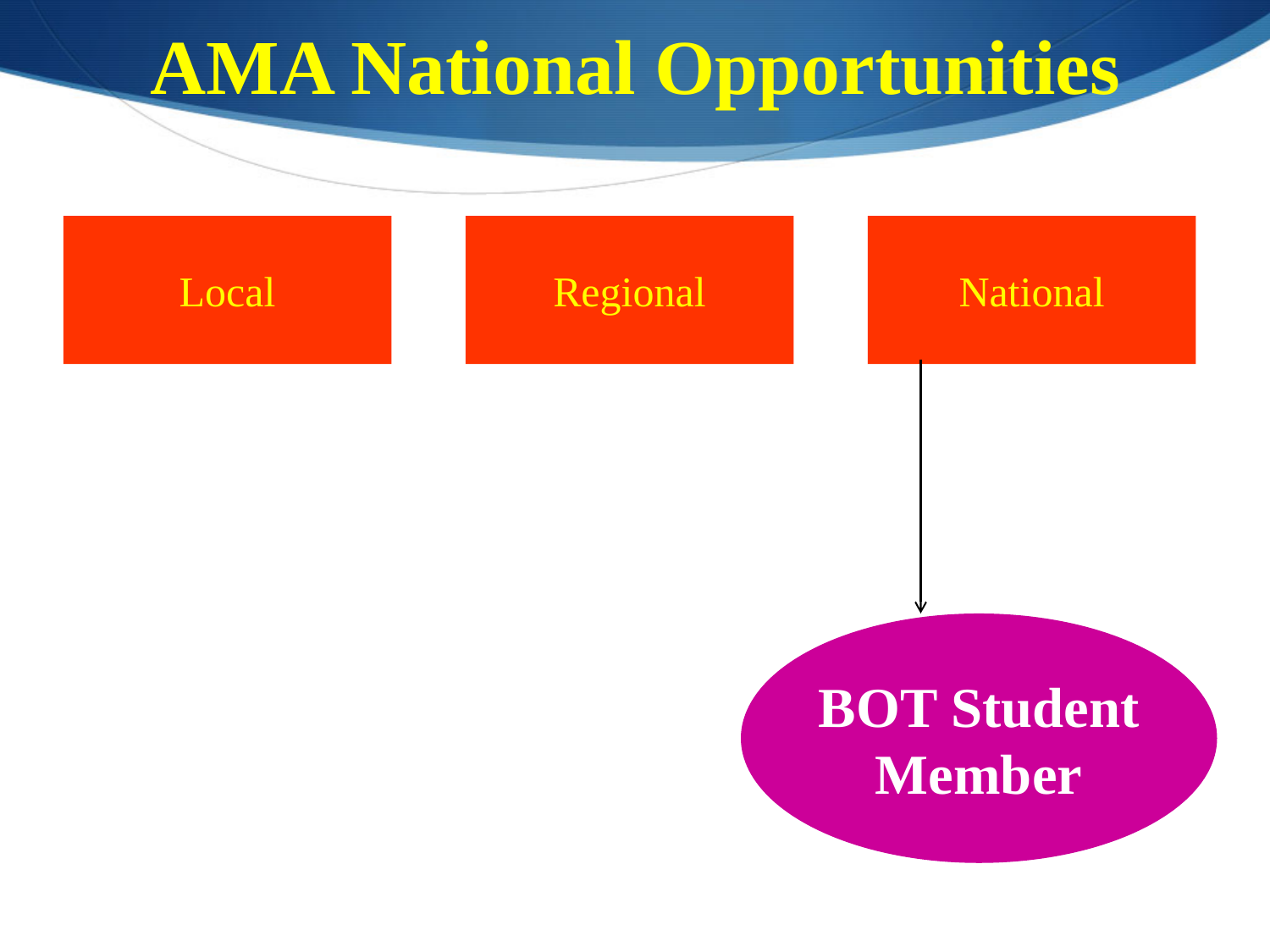

AMA National Opportunities
Local
Regional
National
BOT Student
Member